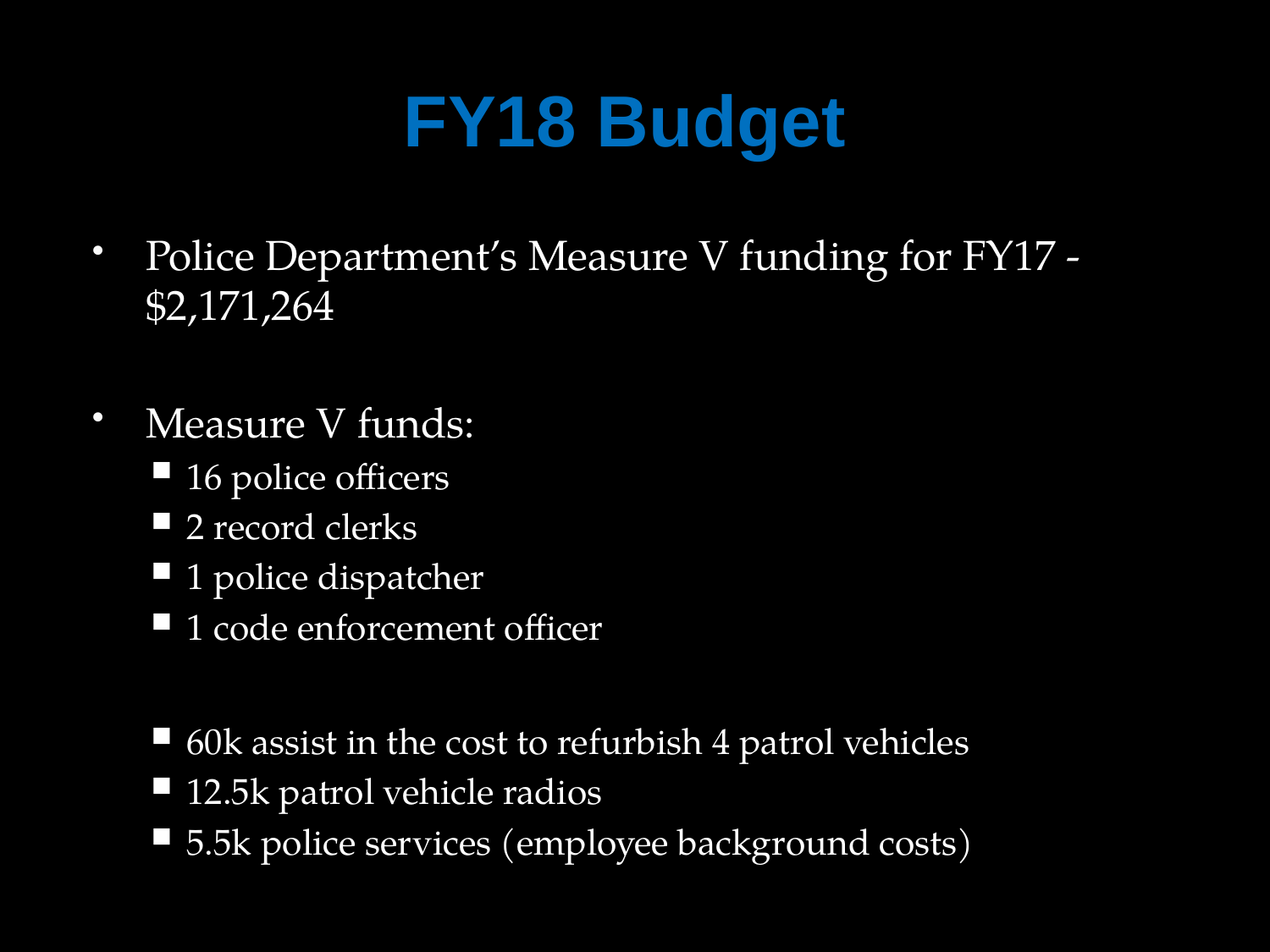

# FY18 Budget
Police Department’s Measure V funding for FY17 -  $2,171,264

Measure V funds:
16 police officers
2 record clerks
1 police dispatcher
1 code enforcement officer

60k assist in the cost to refurbish 4 patrol vehicles
12.5k patrol vehicle radios
5.5k police services (employee background costs)